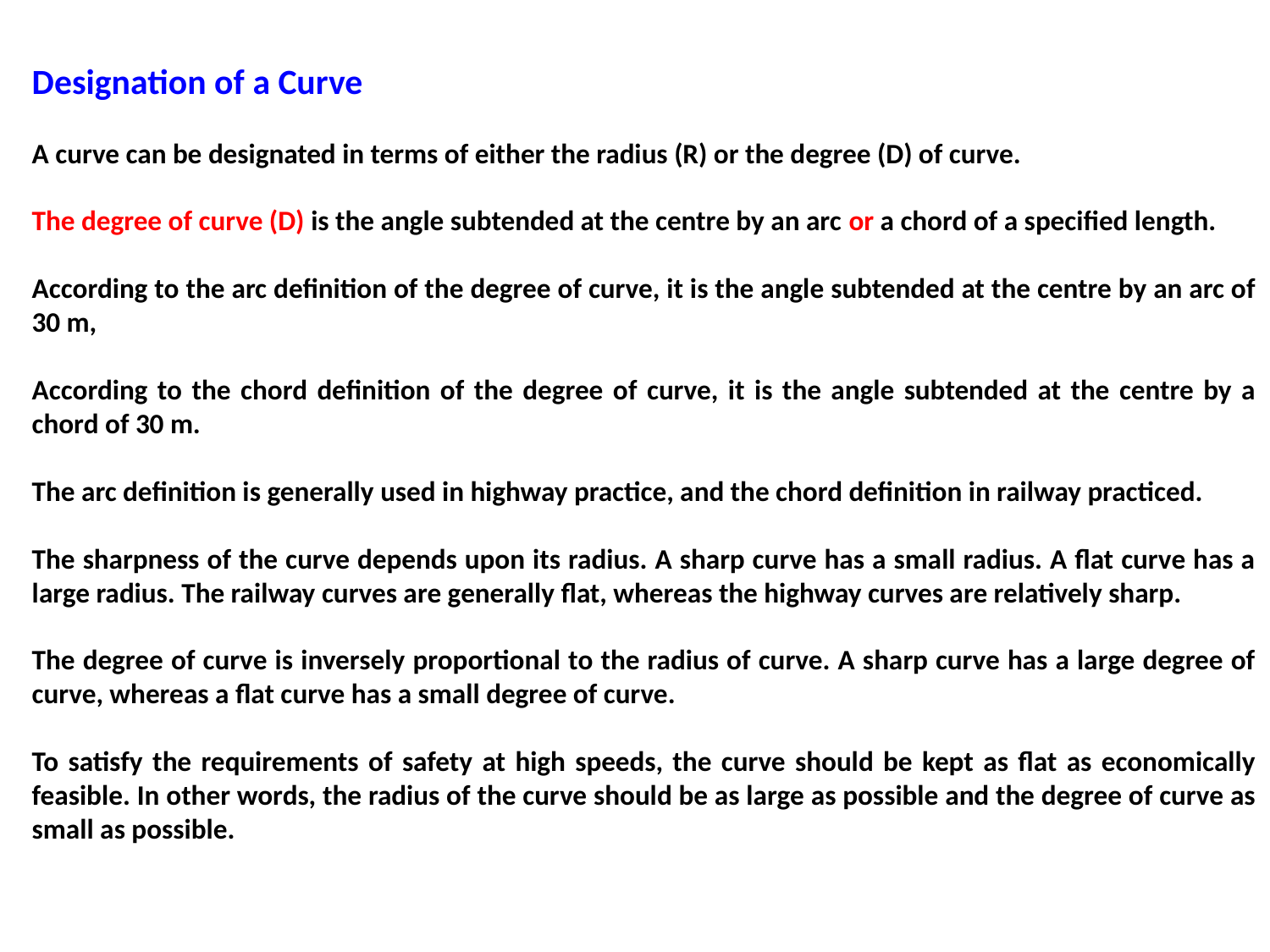

Designation of a Curve

A curve can be designated in terms of either the radius (R) or the degree (D) of curve.

The degree of curve (D) is the angle subtended at the centre by an arc or a chord of a specified length.

According to the arc definition of the degree of curve, it is the angle subtended at the centre by an arc of 30 m,

According to the chord definition of the degree of curve, it is the angle subtended at the centre by a chord of 30 m.

The arc definition is generally used in highway practice, and the chord definition in railway practiced.

The sharpness of the curve depends upon its radius. A sharp curve has a small radius. A flat curve has a large radius. The railway curves are generally flat, whereas the highway curves are relatively sharp.

The degree of curve is inversely proportional to the radius of curve. A sharp curve has a large degree of curve, whereas a flat curve has a small degree of curve.

To satisfy the requirements of safety at high speeds, the curve should be kept as flat as economically feasible. In other words, the radius of the curve should be as large as possible and the degree of curve as small as possible.